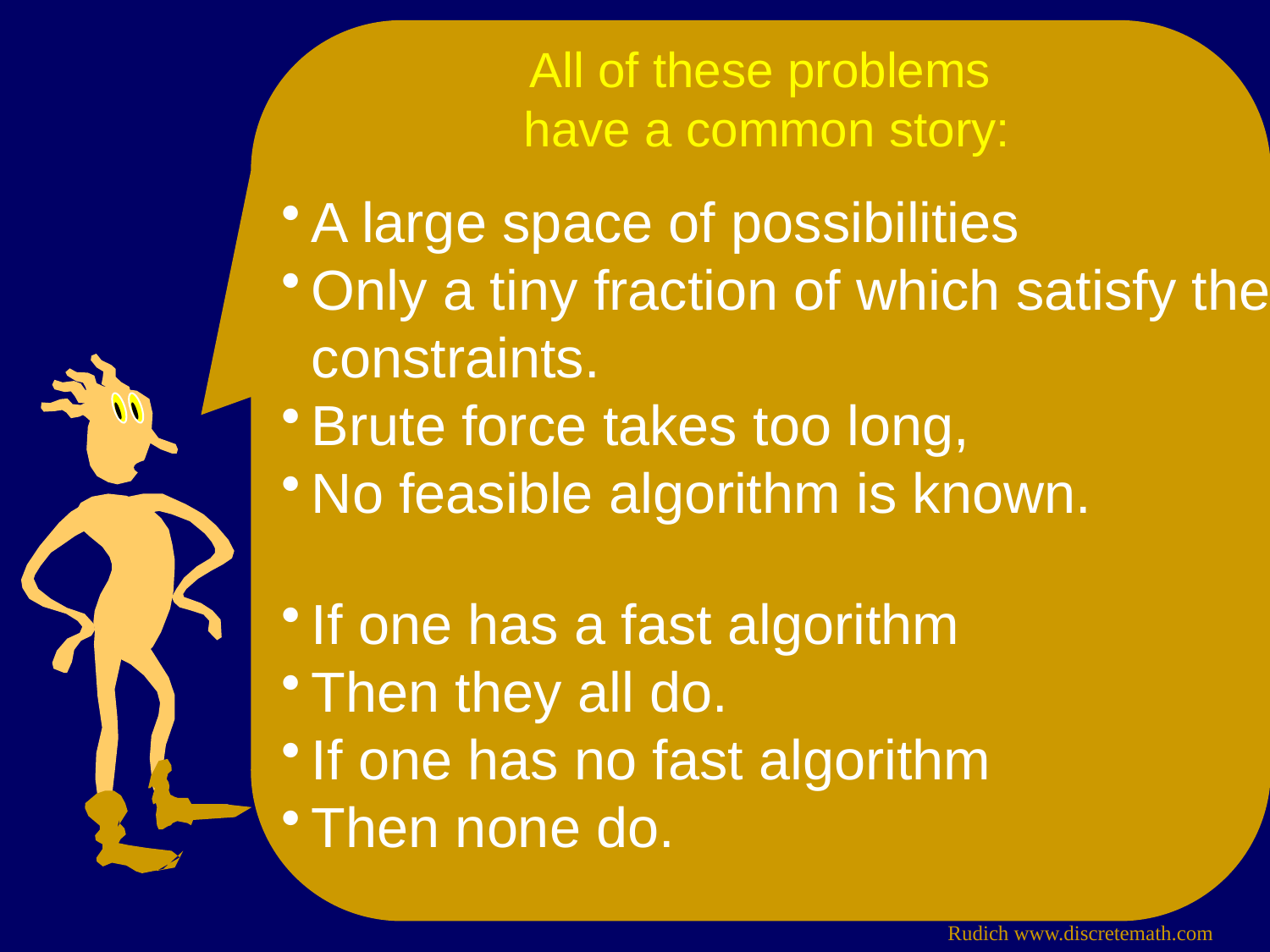

All of these problems
have a common story:
A large space of possibilities
Only a tiny fraction of which satisfy the constraints.
Brute force takes too long,
No feasible algorithm is known.

If one has a fast algorithm
Then they all do.
If one has no fast algorithm
Then none do.
Rudich www.discretemath.com